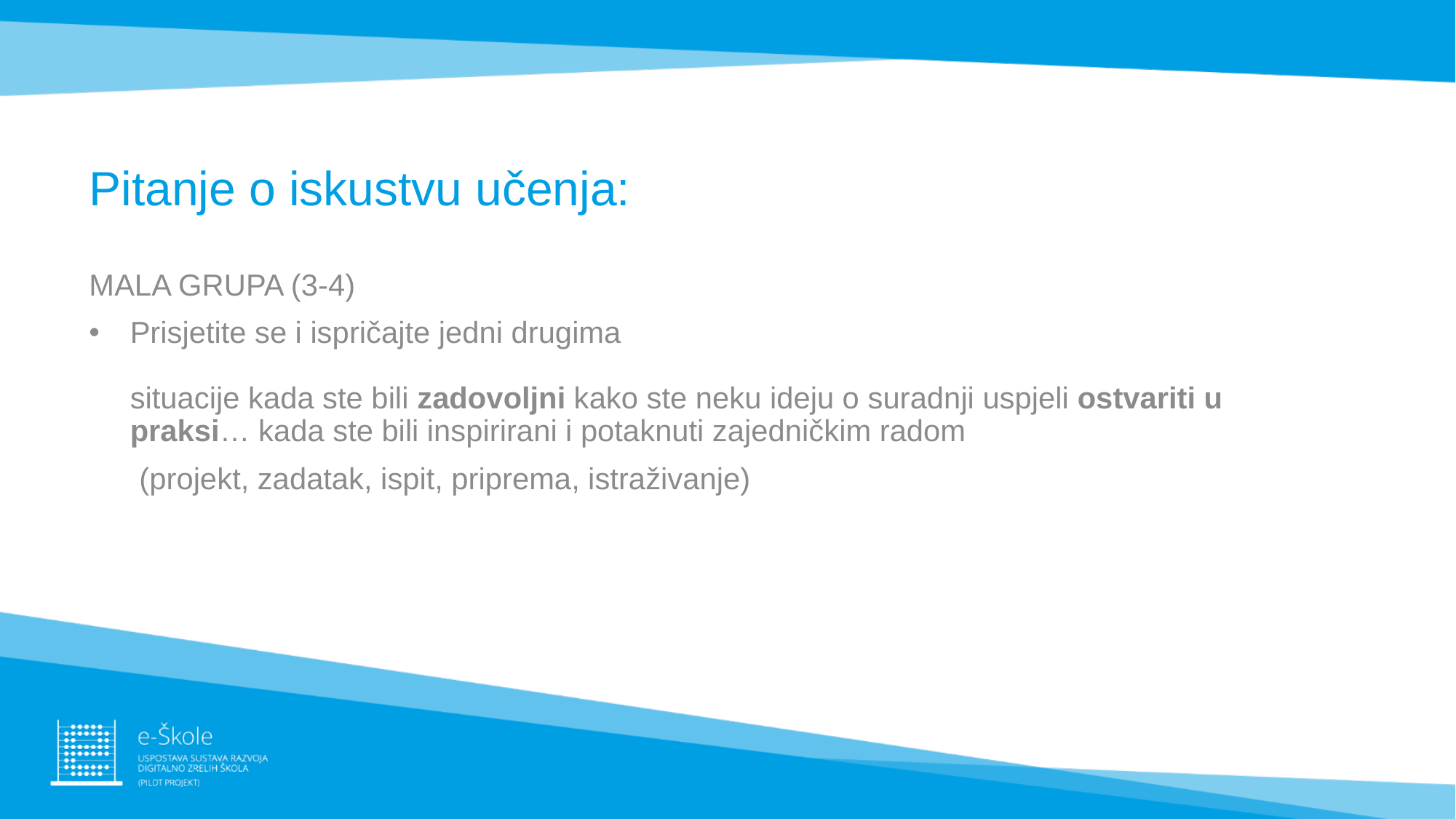

# Pitanje o iskustvu učenja:
MALA GRUPA (3-4)
Prisjetite se i ispričajte jedni drugima
situacije kada ste bili zadovoljni kako ste neku ideju o suradnji uspjeli ostvariti u praksi… kada ste bili inspirirani i potaknuti zajedničkim radom
      (projekt, zadatak, ispit, priprema, istraživanje)